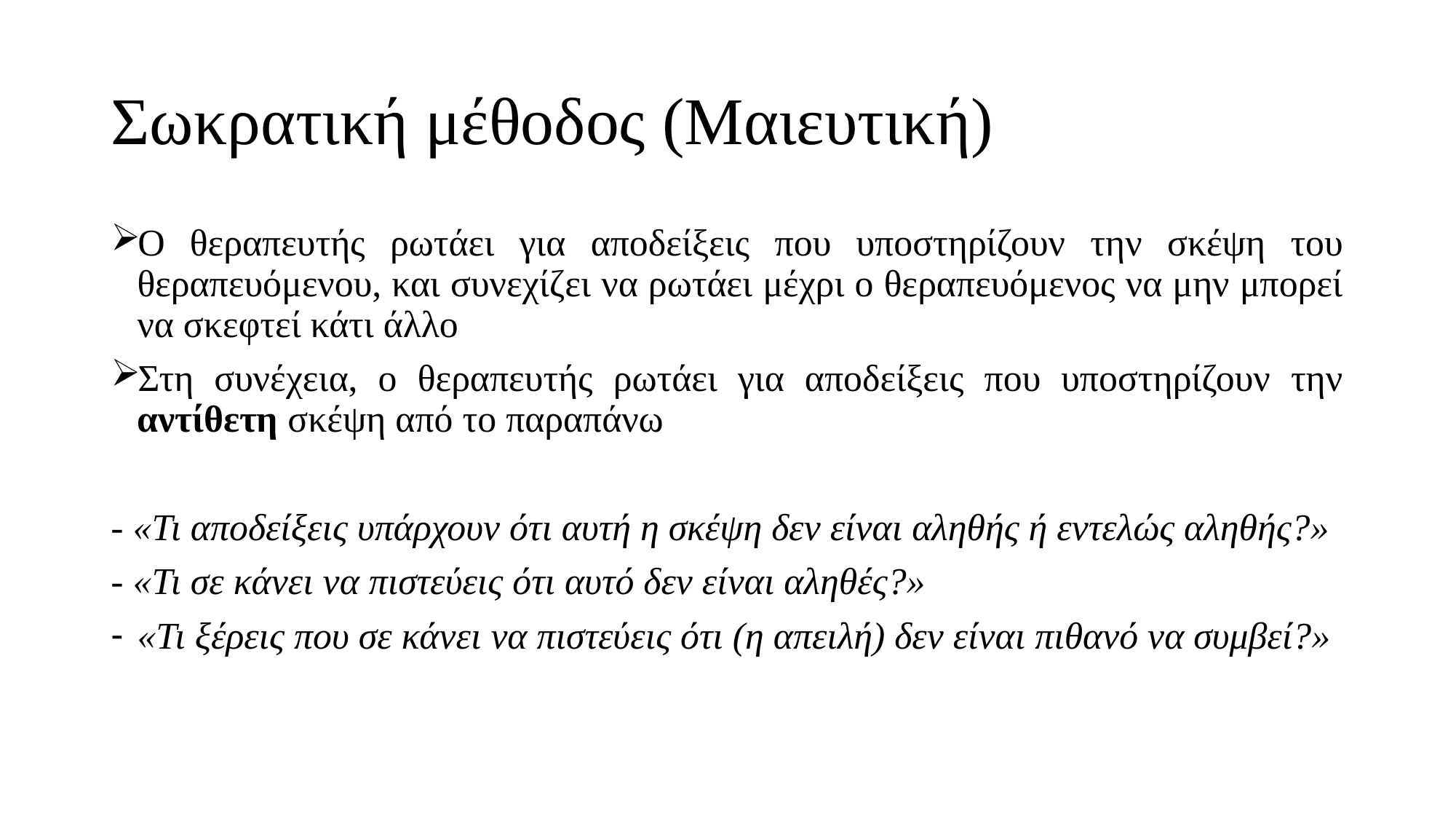

# Σωκρατική μέθοδος (Μαιευτική)
Ο θεραπευτής ρωτάει για αποδείξεις που υποστηρίζουν την σκέψη του θεραπευόμενου, και συνεχίζει να ρωτάει μέχρι ο θεραπευόμενος να μην μπορεί να σκεφτεί κάτι άλλο
Στη συνέχεια, ο θεραπευτής ρωτάει για αποδείξεις που υποστηρίζουν την αντίθετη σκέψη από το παραπάνω

- «Τι αποδείξεις υπάρχουν ότι αυτή η σκέψη δεν είναι αληθής ή εντελώς αληθής?»
- «Τι σε κάνει να πιστεύεις ότι αυτό δεν είναι αληθές?»
«Τι ξέρεις που σε κάνει να πιστεύεις ότι (η απειλή) δεν είναι πιθανό να συμβεί?»